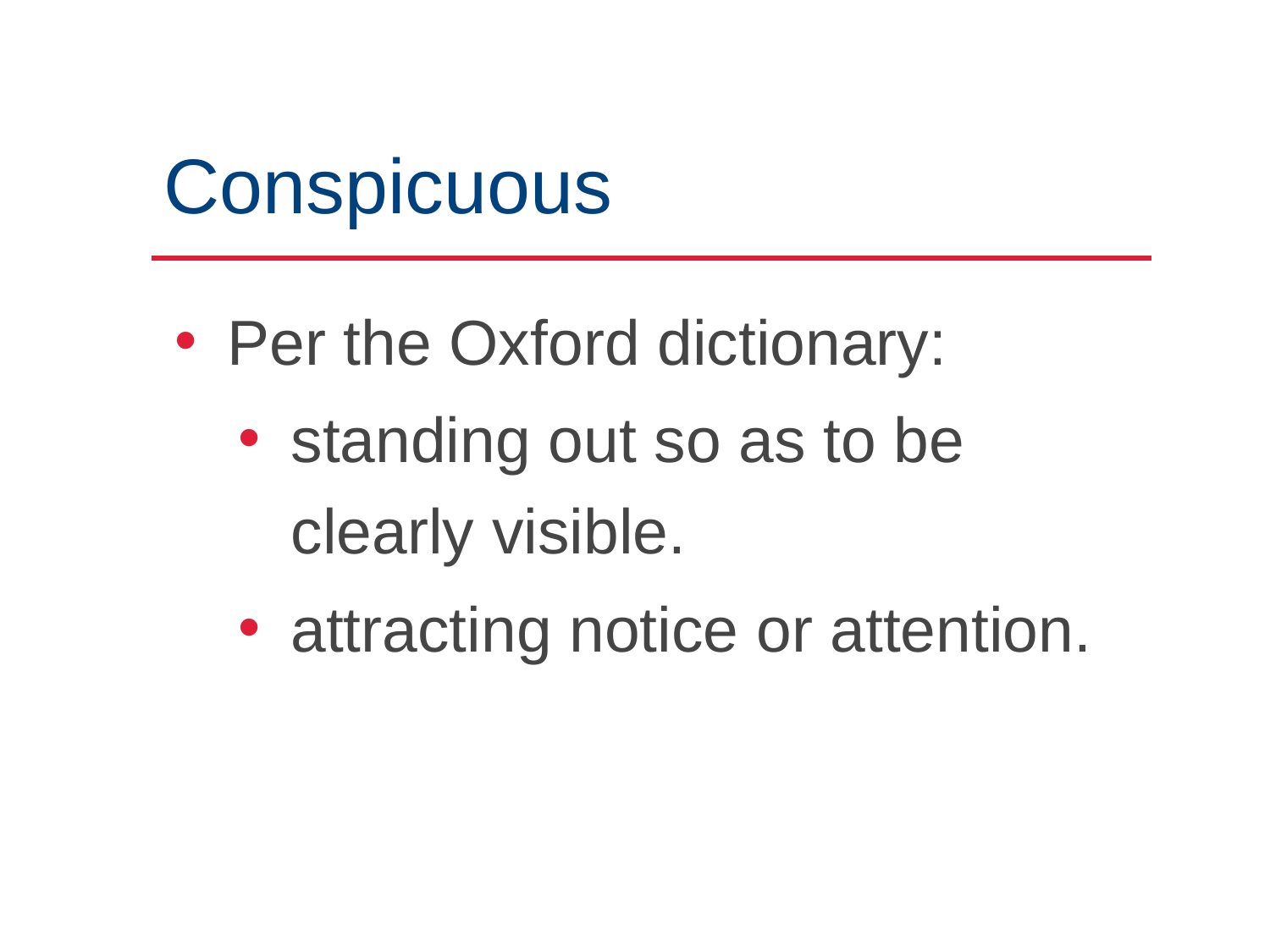

# Conspicuous
Per the Oxford dictionary:
standing out so as to be clearly visible.
attracting notice or attention.